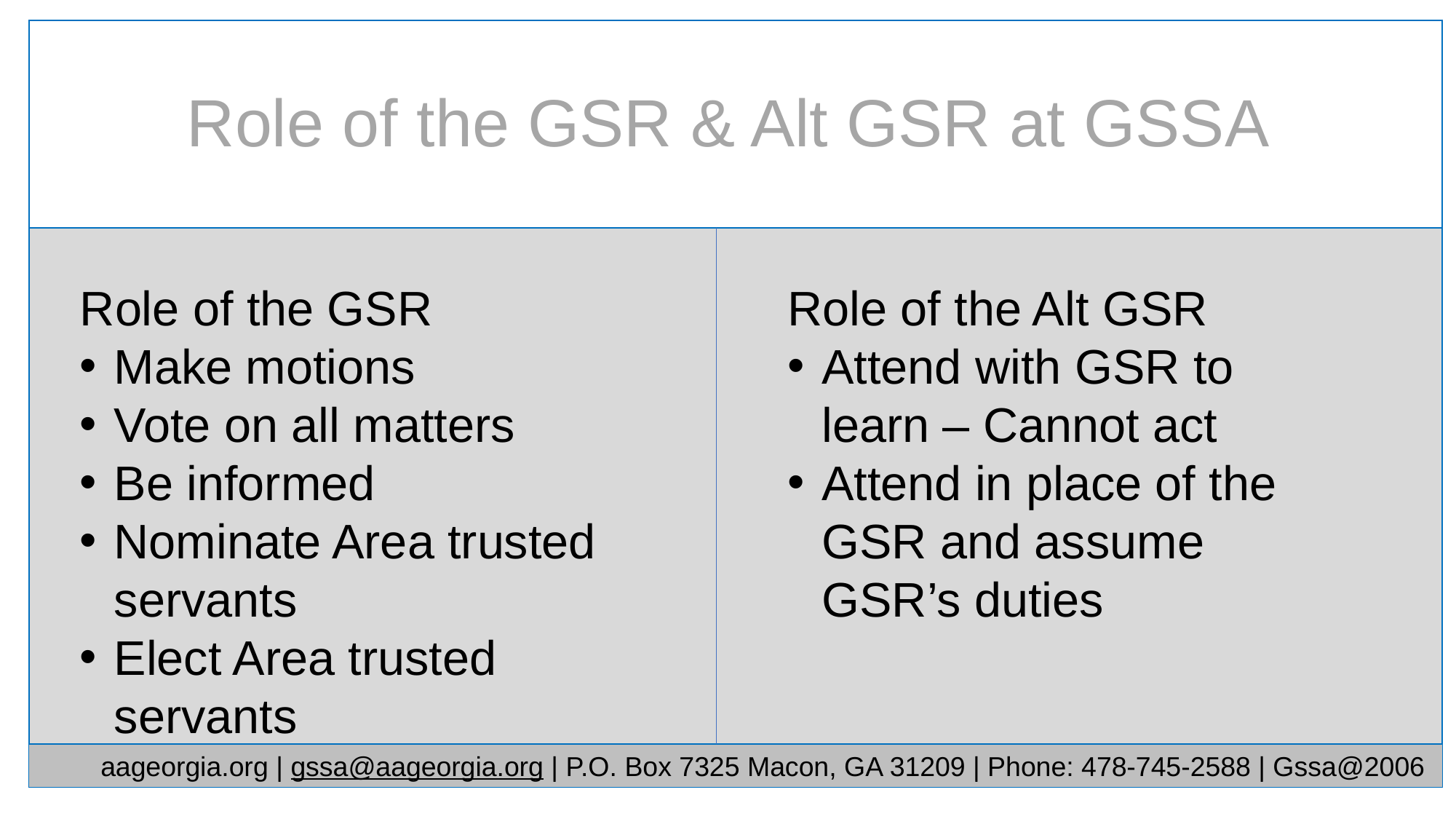

Role of the GSR & Alt GSR at GSSA

Role of the GSR
Make motions
Vote on all matters
Be informed
Nominate Area trusted servants
Elect Area trusted servants
Role of the Alt GSR
Attend with GSR to learn – Cannot act
Attend in place of the GSR and assume GSR’s duties
aageorgia.org | gssa@aageorgia.org | P.O. Box 7325 Macon, GA 31209 | Phone: 478-745-2588 | Gssa@2006